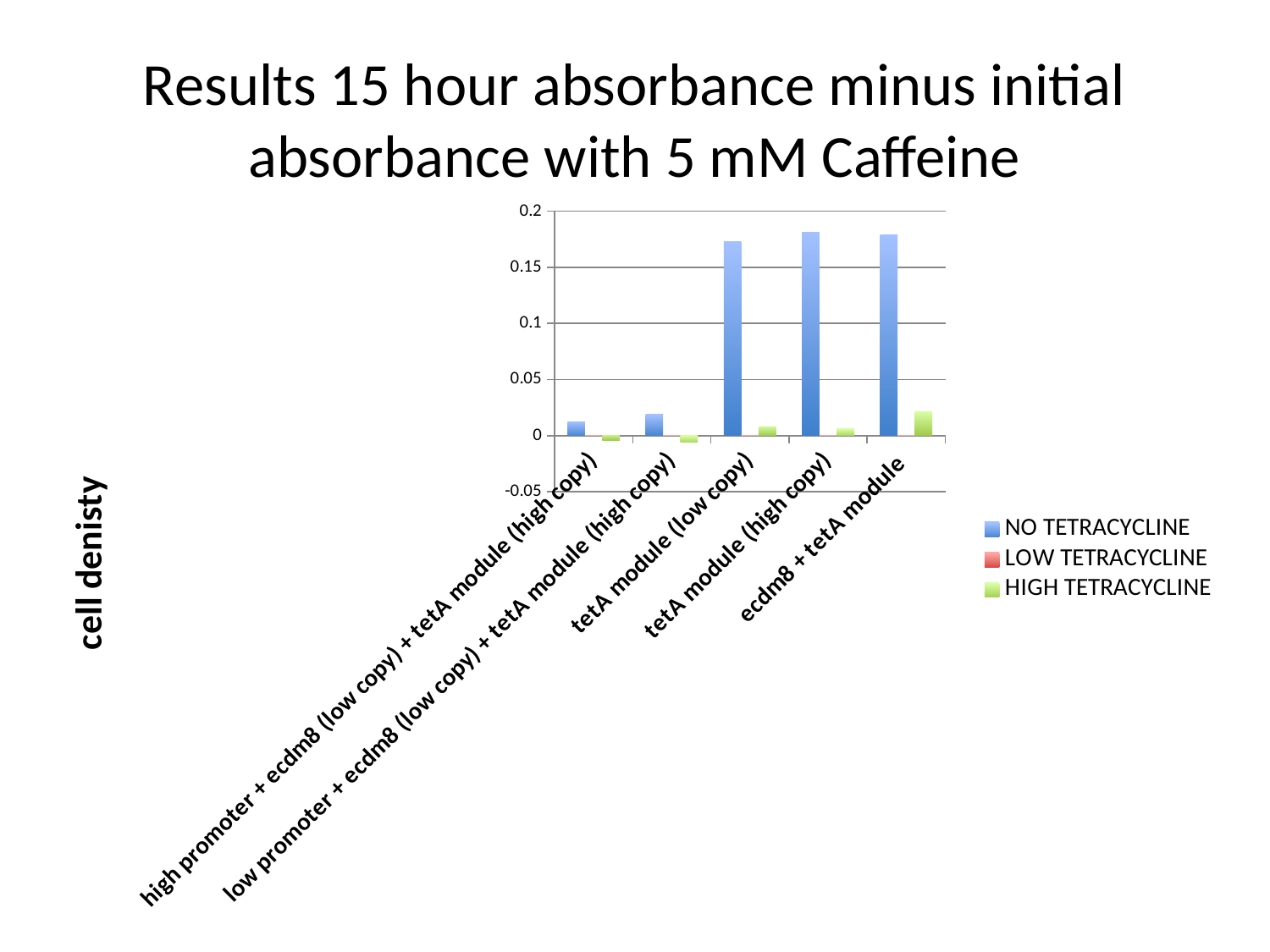

# Results 15 hour absorbance minus initial absorbance with 5 mM Caffeine

### Chart

| Category | NO TETRACYCLINE | LOW TETRACYCLINE | HIGH TETRACYCLINE |
|---|---|---|---|
| high promoter + ecdm8 (low copy) + tetA module (high copy) | 0.012 | 0.0 | -0.004 |
| low promoter + ecdm8 (low copy) + tetA module (high copy) | 0.019 | 0.0 | -0.006 |
| tetA module (low copy) | 0.173 | 0.0 | 0.008 |
| tetA module (high copy) | 0.181 | 0.0 | 0.006 |
| ecdm8 + tetA module  | 0.179 | 0.0 | 0.021 |